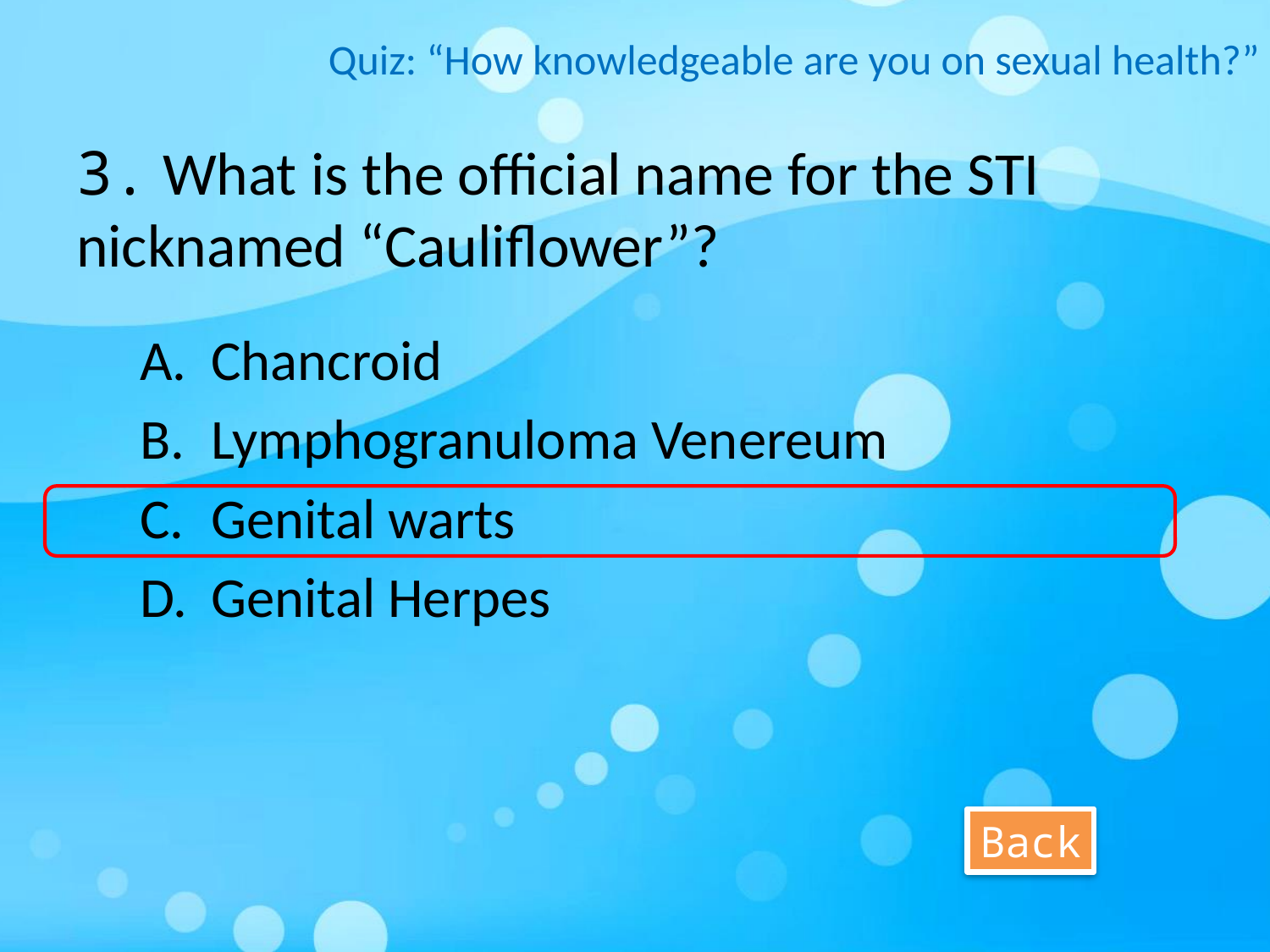

Quiz: “How knowledgeable are you on sexual health?”
# 3. What is the official name for the STI nicknamed “Cauliflower”?
Chancroid
Lymphogranuloma Venereum
Genital warts
Genital Herpes

Back